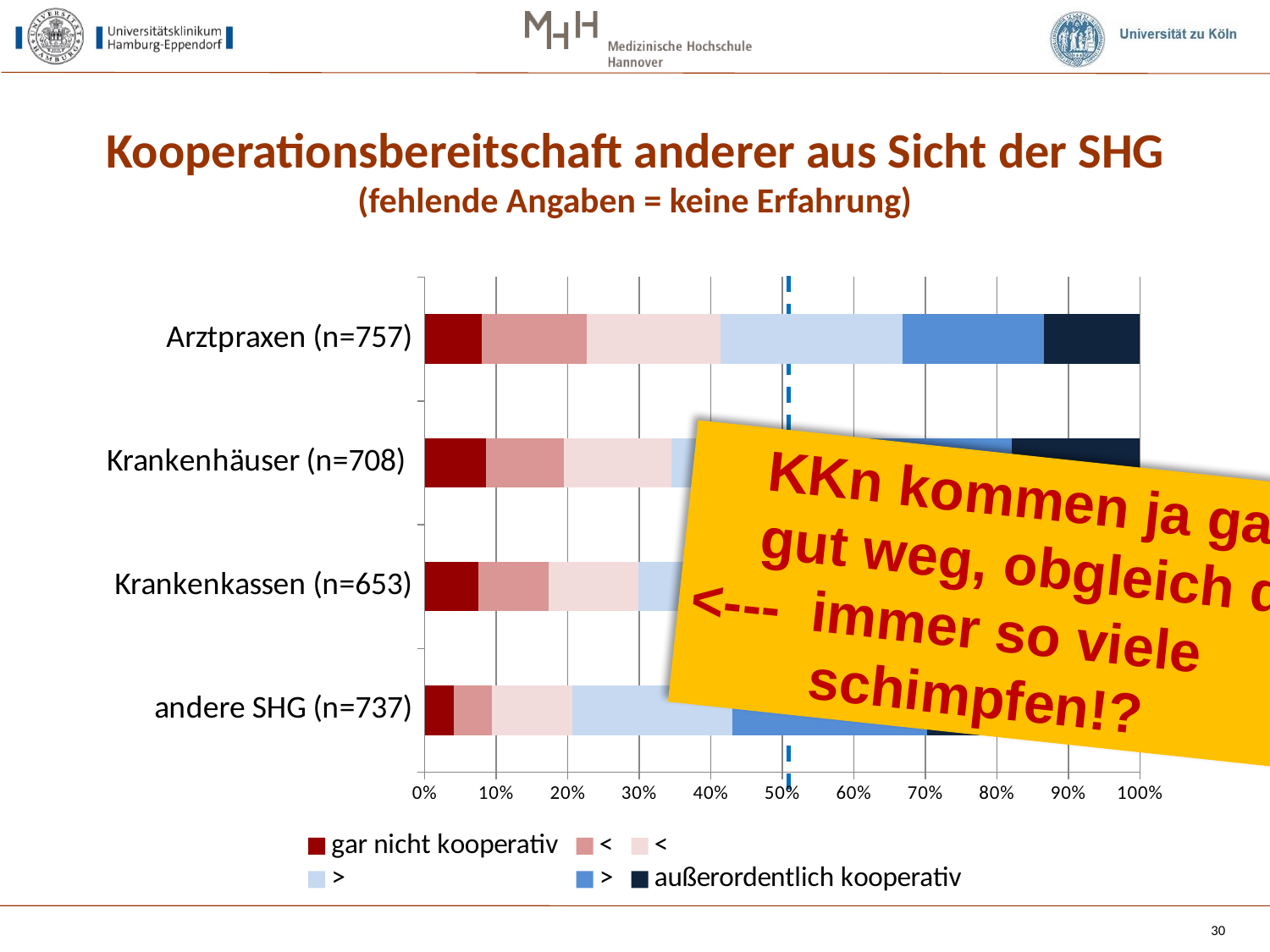

# Kooperationsbereitschaft anderer aus Sicht der SHG (fehlende Angaben = keine Erfahrung)

### Chart

| Category | gar nicht kooperativ | < | < | > | > | außerordentlich kooperativ |
|---|---|---|---|---|---|---|
| andere SHG (n=737) | 4.07055630936228 | 5.291723202170964 | 11.261872455902306 | 22.388059701492537 | 27.27272727272727 | 29.715061058344638 |
| Krankenkassen (n=653) | 7.503828483920367 | 9.80091883614089 | 12.557427258805513 | 25.727411944869832 | 26.186830015313934 | 18.223583460949463 |
| Krankenhäuser (n=708)  | 8.615819209039548 | 10.875706214689265 | 14.971751412429379 | 22.45762711864407 | 25.141242937853107 | 17.937853107344633 |
| Arztpraxen (n=757) | 7.926023778071334 | 14.663143989431967 | 18.758256274768826 | 25.495376486129455 | 19.682959048877148 | 13.474240422721268 |
    KKn kommen ja ganz
    gut weg, obgleich doch
<---  immer so viele
        schimpfen!?
30